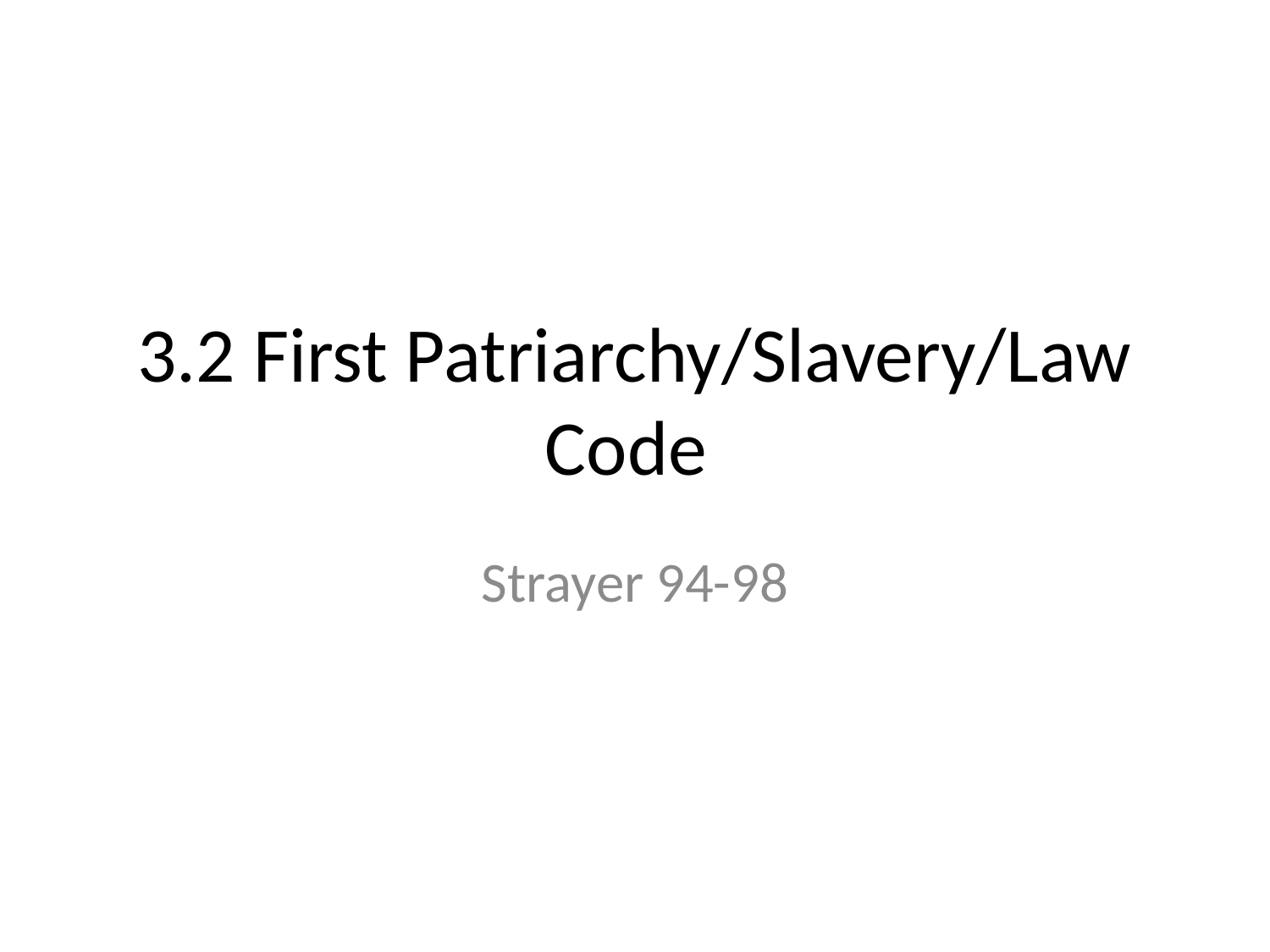

# 3.2 First Patriarchy/Slavery/Law Code
Strayer 94-98